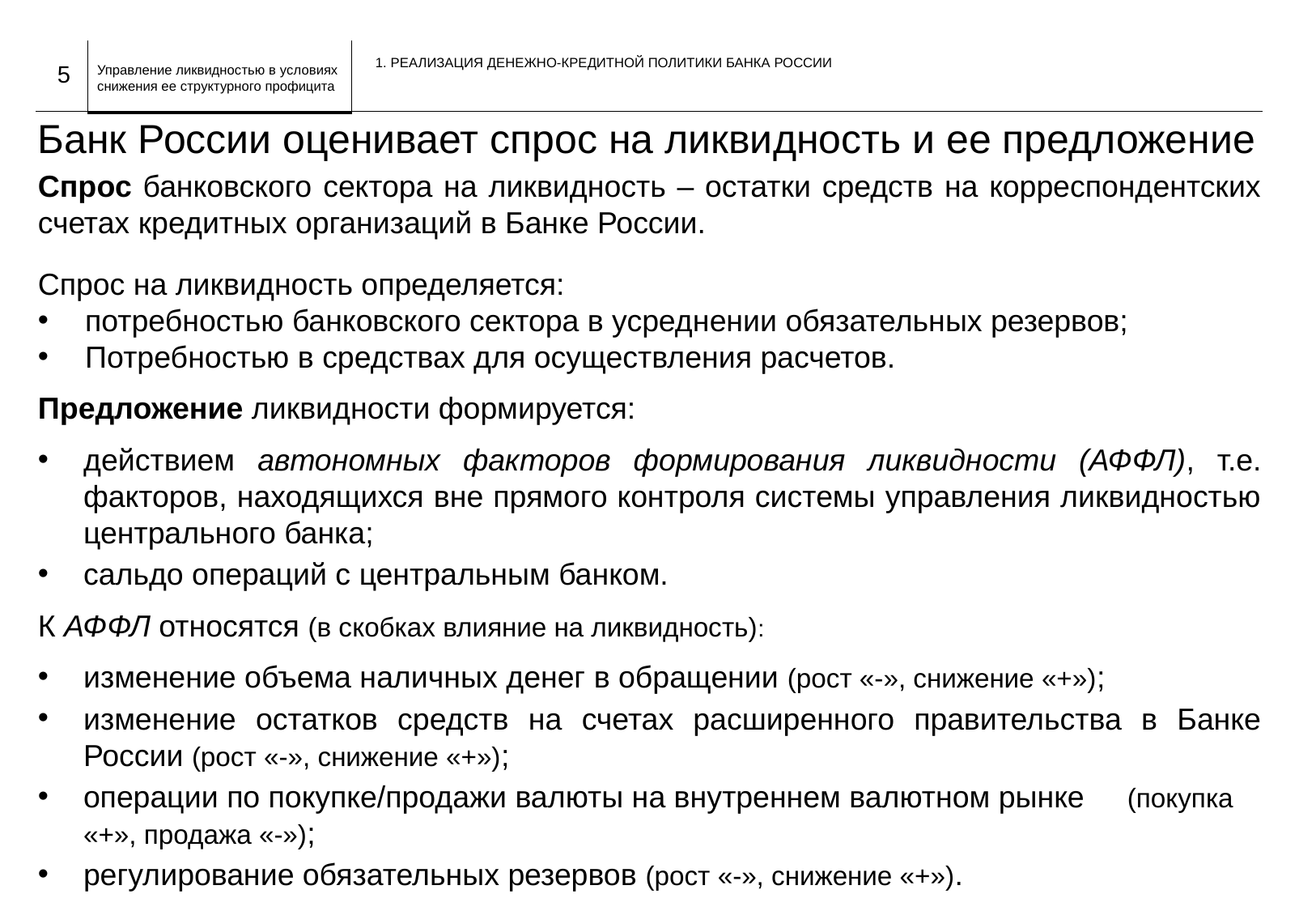

5
1. РЕАЛИЗАЦИЯ ДЕНЕЖНО-КРЕДИТНОЙ ПОЛИТИКИ БАНКА РОССИИ
# Банк России оценивает спрос на ликвидность и ее предложение
Спрос банковского сектора на ликвидность – остатки средств на корреспондентских счетах кредитных организаций в Банке России.
Спрос на ликвидность определяется:
потребностью банковского сектора в усреднении обязательных резервов;
Потребностью в средствах для осуществления расчетов.
Предложение ликвидности формируется:
действием автономных факторов формирования ликвидности (АФФЛ), т.е. факторов, находящихся вне прямого контроля системы управления ликвидностью центрального банка;
сальдо операций с центральным банком.
К АФФЛ относятся (в скобках влияние на ликвидность):
изменение объема наличных денег в обращении (рост «-», снижение «+»);
изменение остатков средств на счетах расширенного правительства в Банке России (рост «-», снижение «+»);
операции по покупке/продажи валюты на внутреннем валютном рынке     (покупка «+», продажа «-»);
регулирование обязательных резервов (рост «-», снижение «+»).